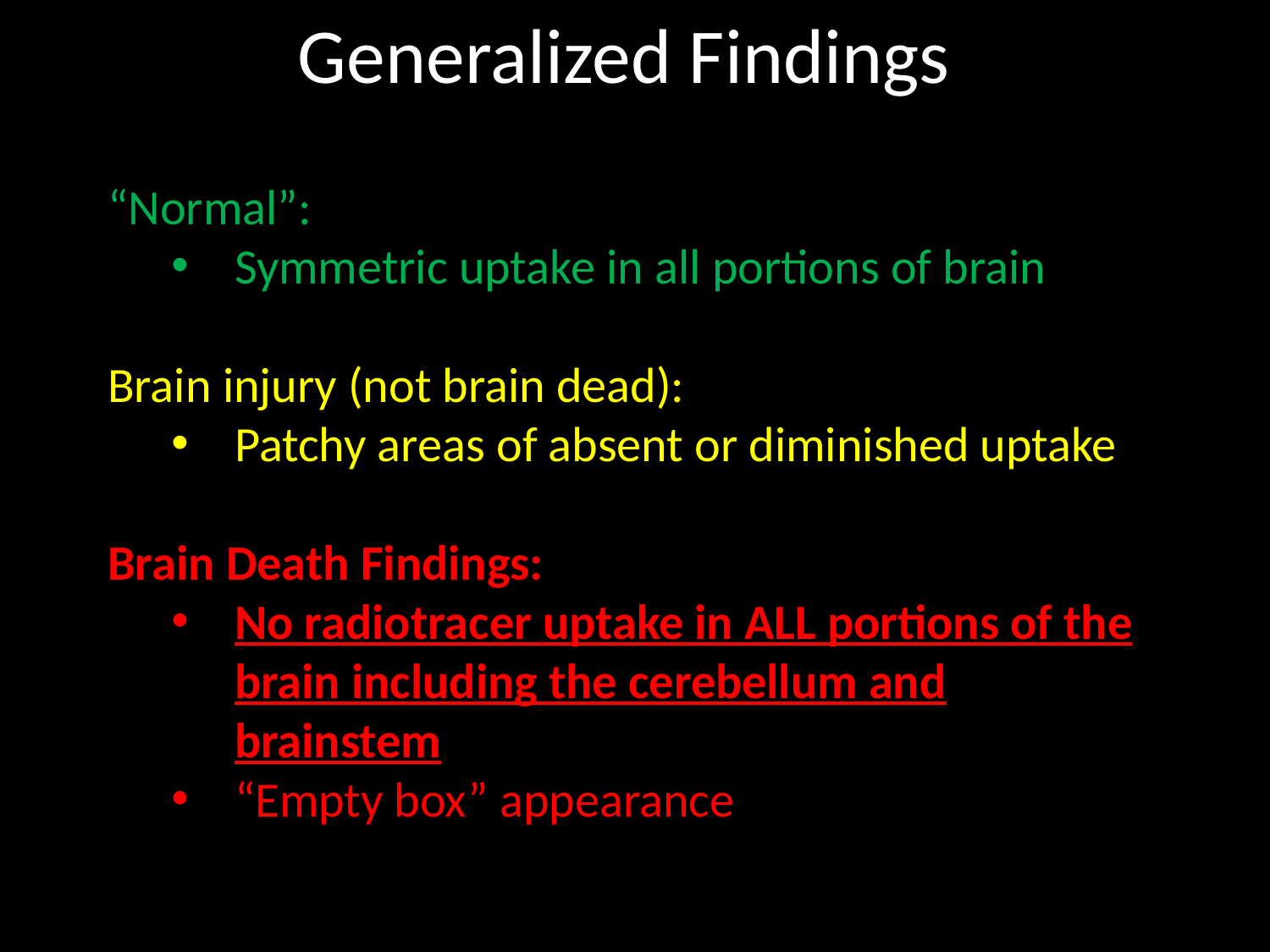

# Generalized Findings
“Normal”:
Symmetric uptake in all portions of brain

Brain injury (not brain dead):
Patchy areas of absent or diminished uptake

Brain Death Findings:
No radiotracer uptake in ALL portions of the brain including the cerebellum and brainstem
“Empty box” appearance